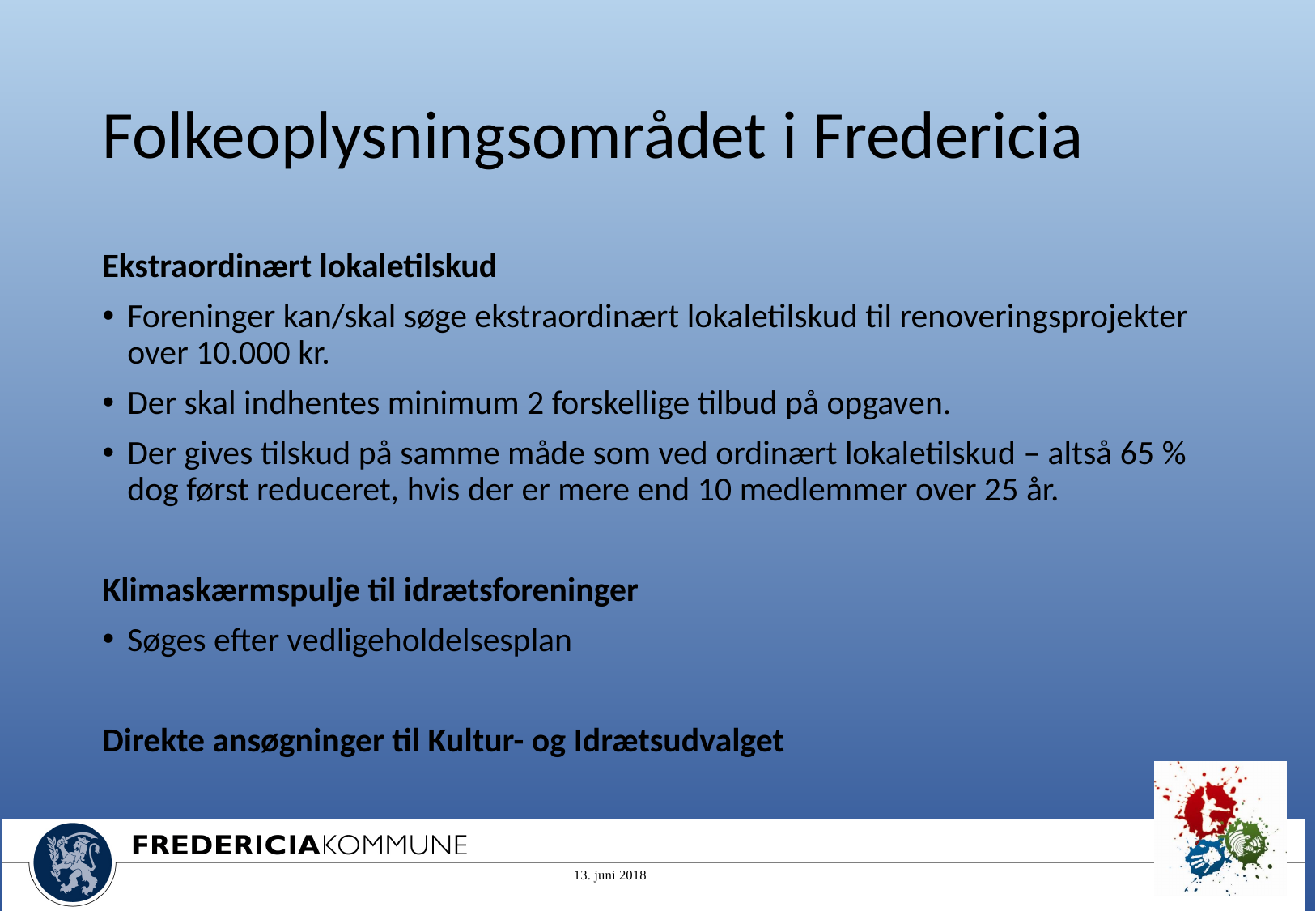

# Folkeoplysningsområdet i Fredericia
Ekstraordinært lokaletilskud
Foreninger kan/skal søge ekstraordinært lokaletilskud til renoveringsprojekter over 10.000 kr.
Der skal indhentes minimum 2 forskellige tilbud på opgaven.
Der gives tilskud på samme måde som ved ordinært lokaletilskud – altså 65 % dog først reduceret, hvis der er mere end 10 medlemmer over 25 år.

Klimaskærmspulje til idrætsforeninger
Søges efter vedligeholdelsesplan

Direkte ansøgninger til Kultur- og Idrætsudvalget